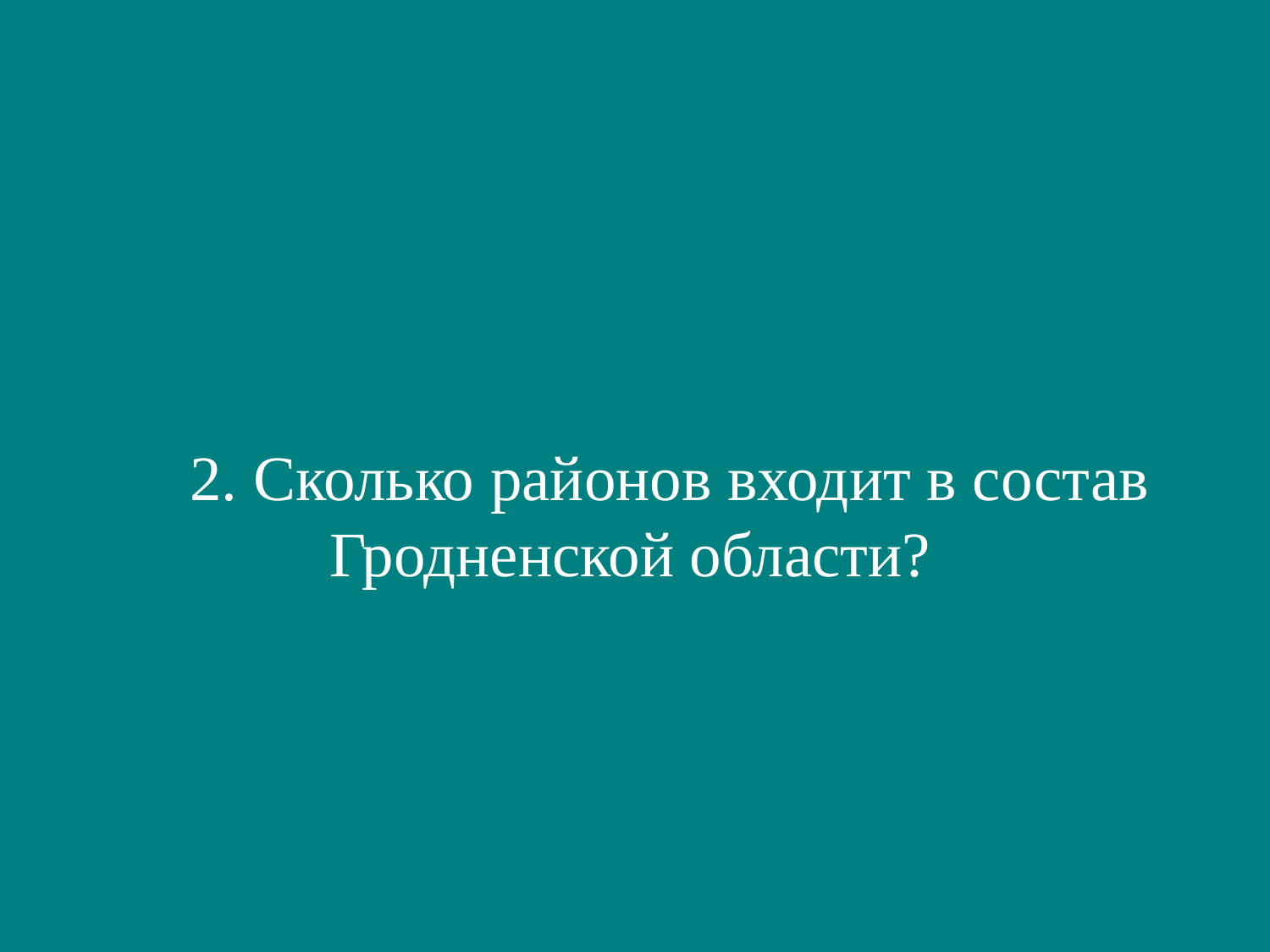

2. Сколько районов входит в состав Гродненской области?